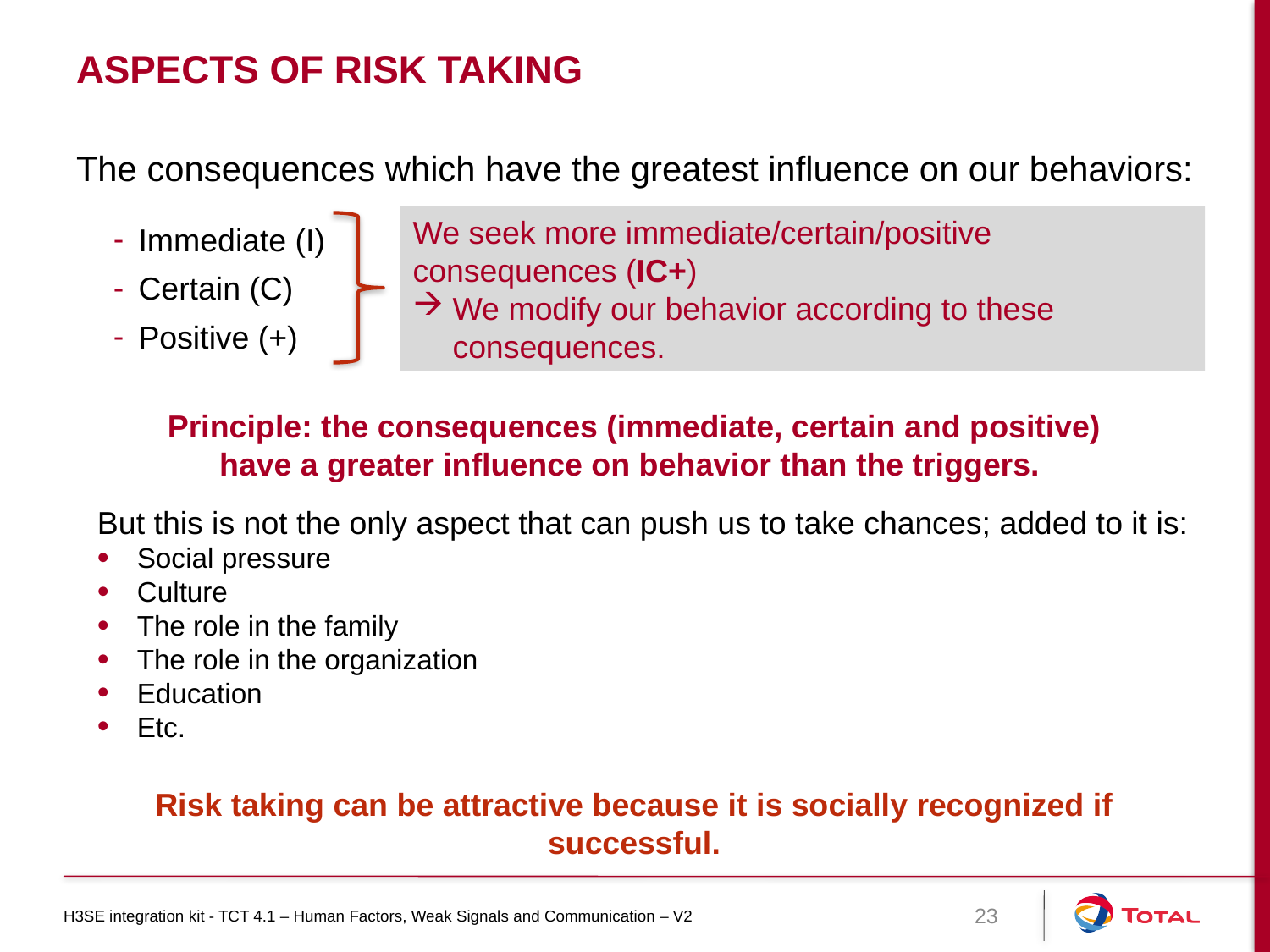

# Aspects of risk taking
The consequences which have the greatest influence on our behaviors:
Immediate (I)
Certain (C)
Positive (+)
We seek more immediate/certain/positive consequences (IC+)
We modify our behavior according to these consequences.

Principle: the consequences (immediate, certain and positive) have a greater influence on behavior than the triggers.
But this is not the only aspect that can push us to take chances; added to it is:
Social pressure
Culture
The role in the family
The role in the organization
Education
Etc.
Risk taking can be attractive because it is socially recognized if successful.
H3SE integration kit - TCT 4.1 – Human Factors, Weak Signals and Communication – V2
23